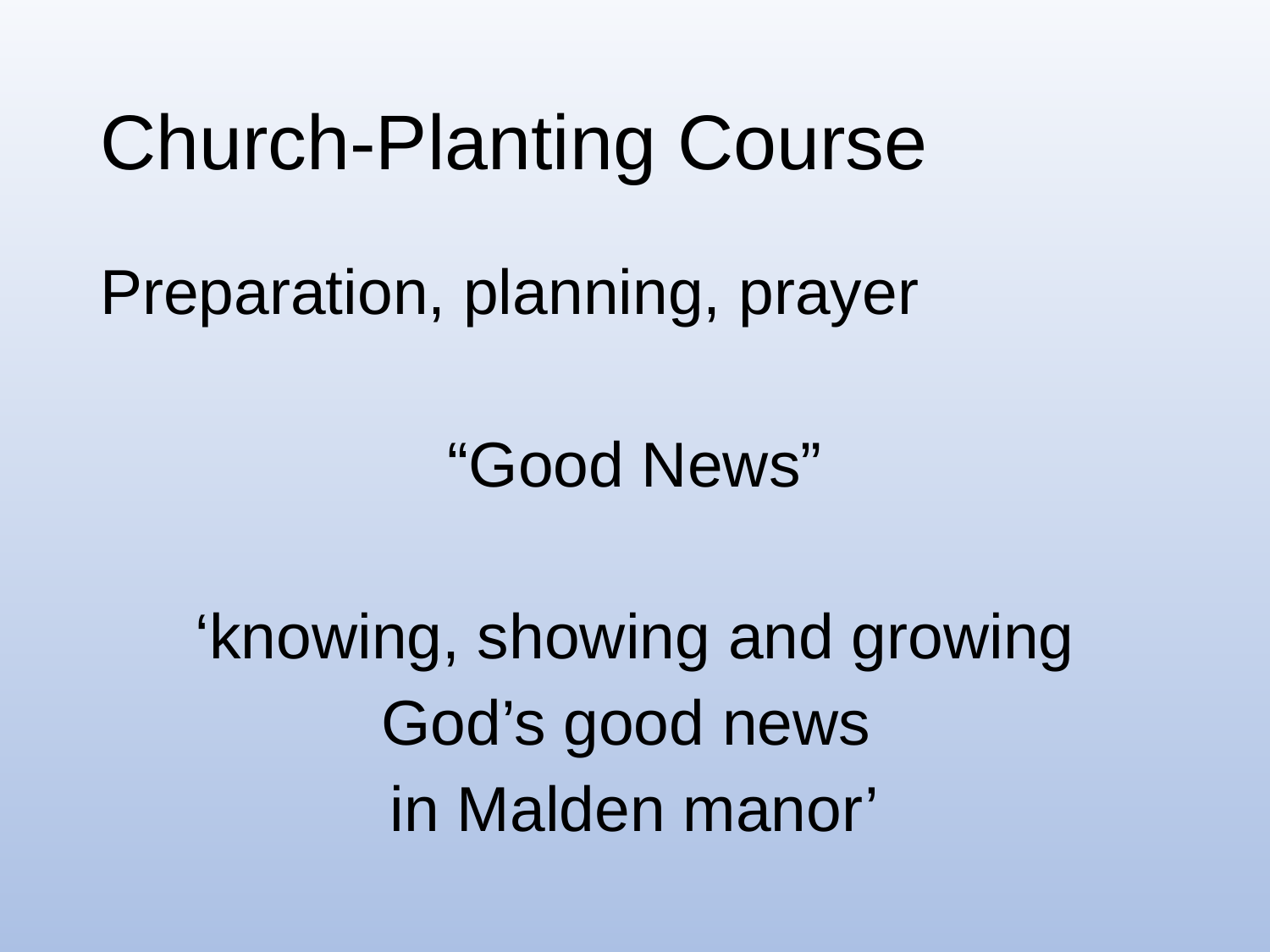

# Church-Planting Course
Preparation, planning, prayer

“Good News”

‘knowing, showing and growing
God’s good news
in Malden manor’